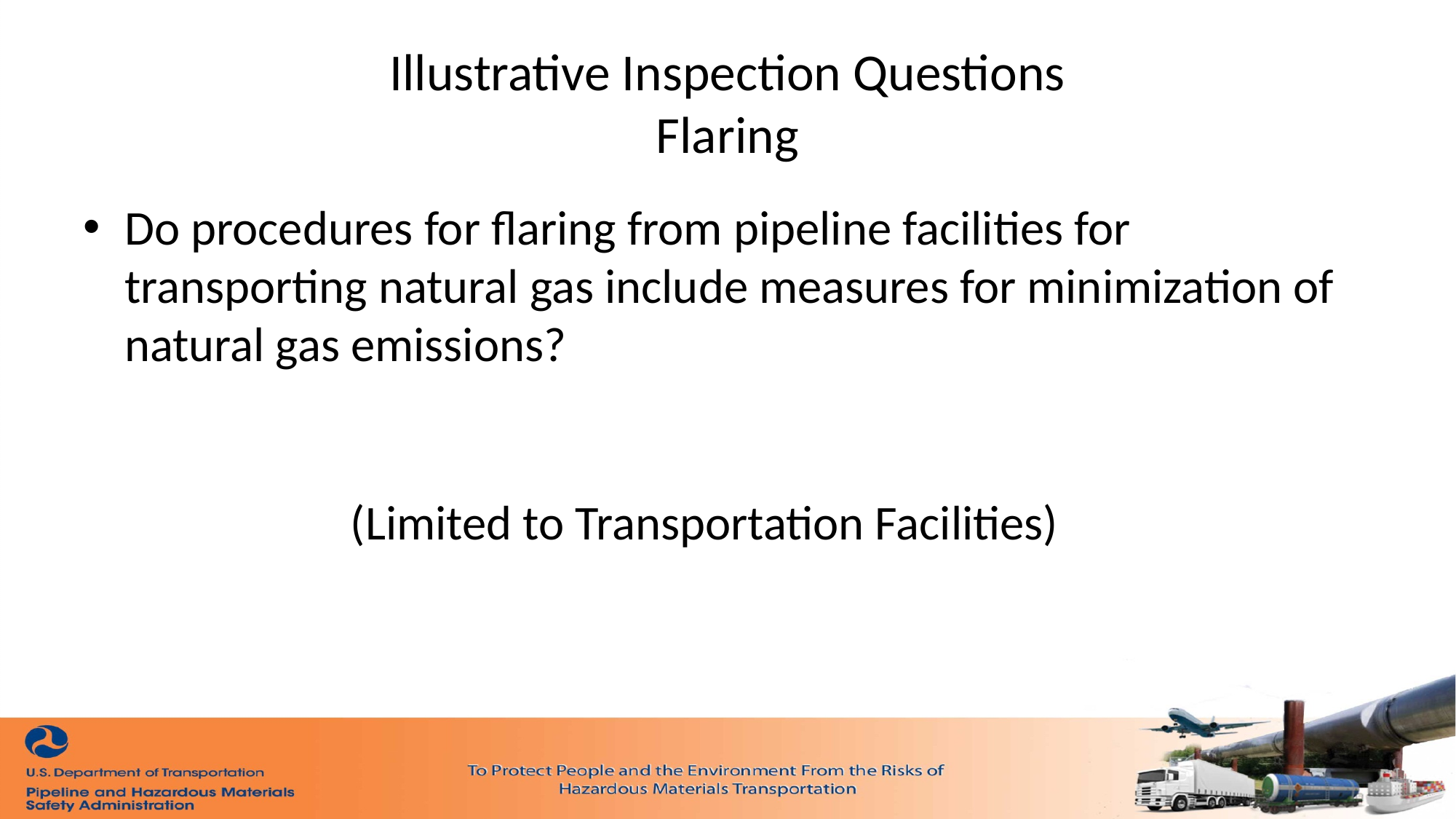

# Illustrative Inspection Questions Flaring
Do procedures for flaring from pipeline facilities for transporting natural gas include measures for minimization of natural gas emissions?

(Limited to Transportation Facilities)